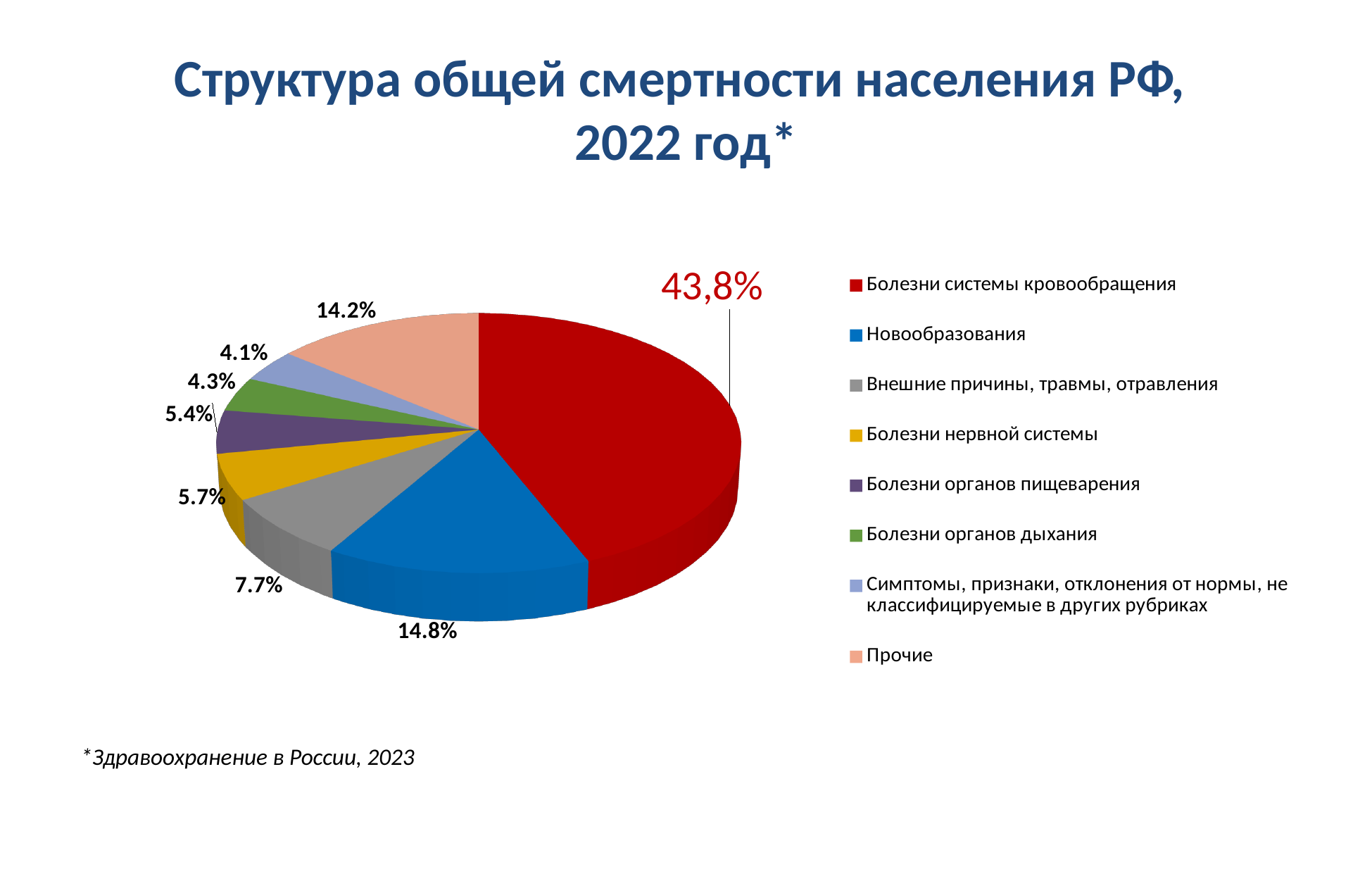

# Структура общей смертности населения РФ, 2022 год*

*Здравоохранение в России, 2023

[unsupported chart]